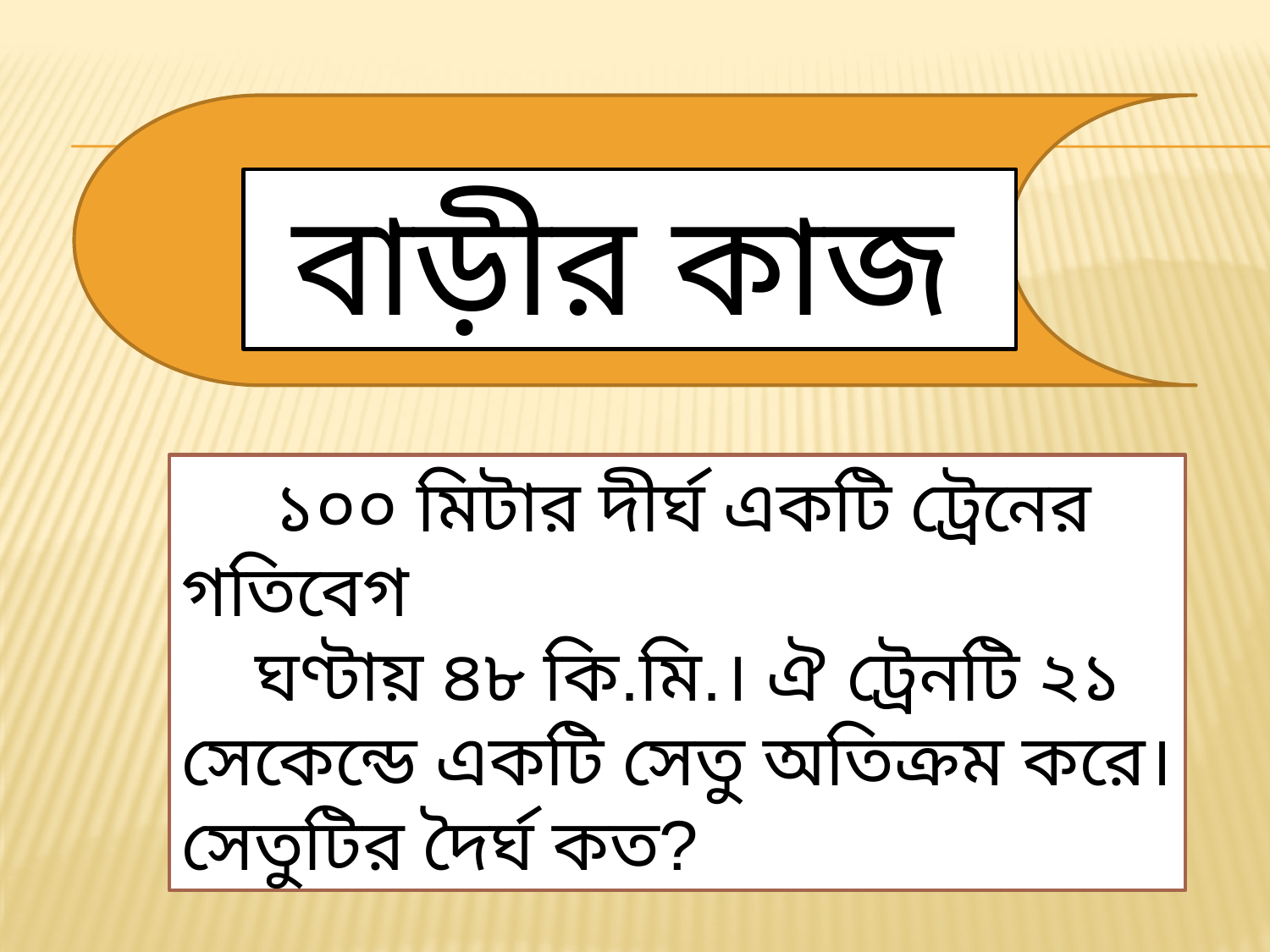

# বাড়ীর কাজ
     ১০০ মিটার দীর্ঘ একটি ট্রেনের গতিবেগ
    ঘণ্টায় ৪৮ কি.মি.। ঐ ট্রেনটি ২১ সেকেন্ডে একটি সেতু অতিক্রম করে। সেতুটির দৈর্ঘ কত?